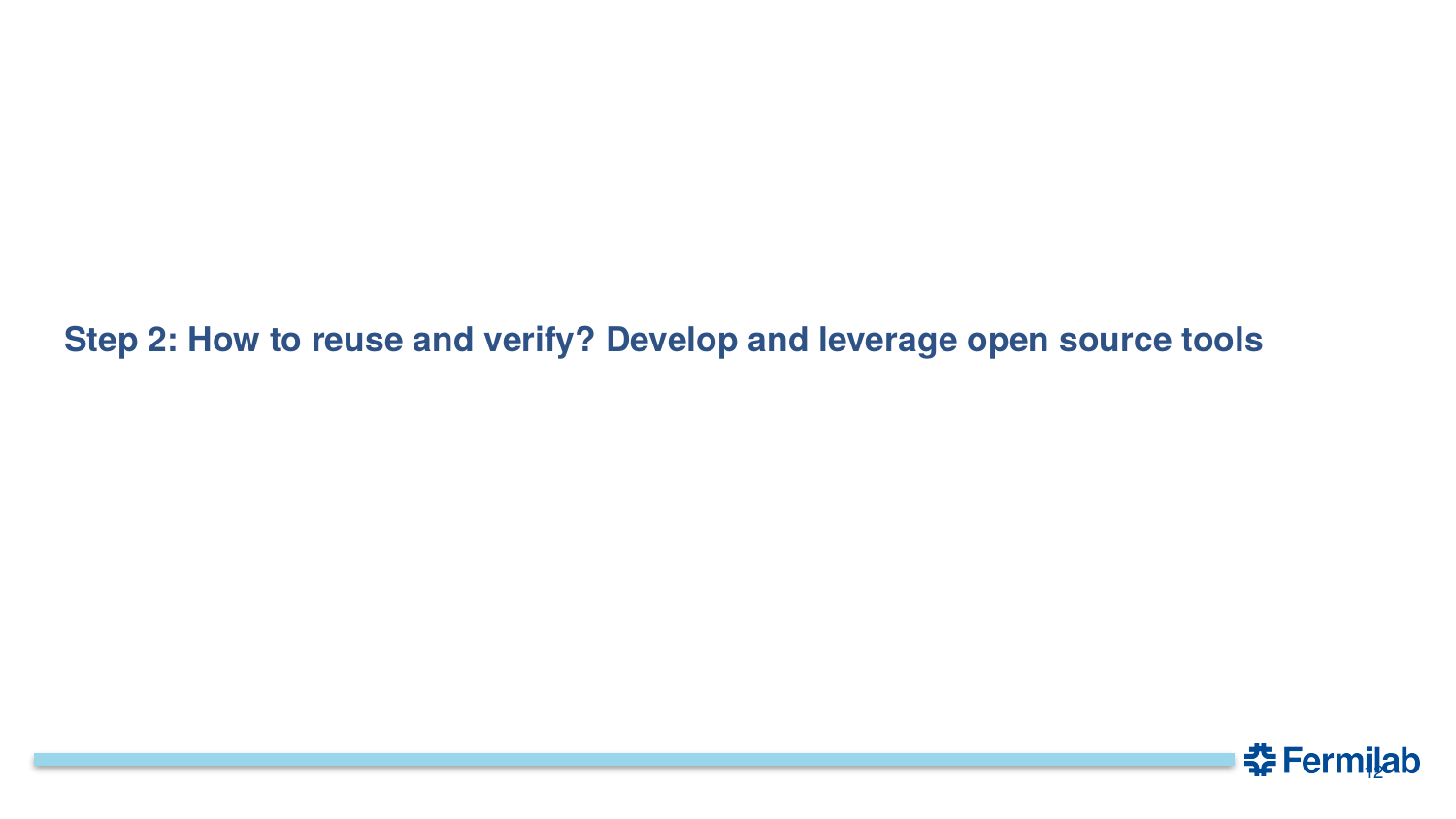

# Step 2: How to reuse and verify? Develop and leverage open source tools
12